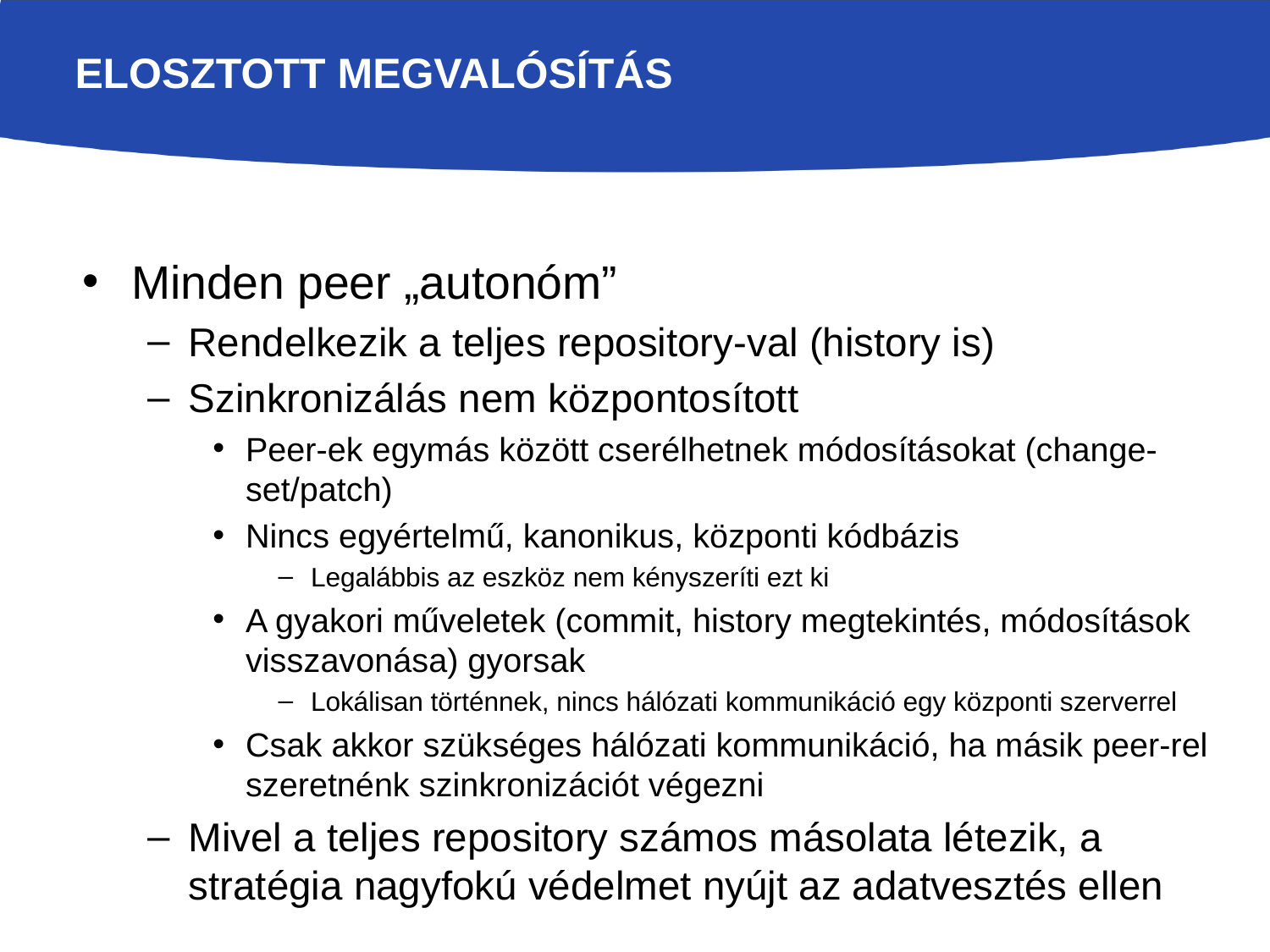

# Elosztott megvalósítás
Minden peer „autonóm”
Rendelkezik a teljes repository-val (history is)
Szinkronizálás nem központosított
Peer-ek egymás között cserélhetnek módosításokat (change-set/patch)
Nincs egyértelmű, kanonikus, központi kódbázis
Legalábbis az eszköz nem kényszeríti ezt ki
A gyakori műveletek (commit, history megtekintés, módosítások visszavonása) gyorsak
Lokálisan történnek, nincs hálózati kommunikáció egy központi szerverrel
Csak akkor szükséges hálózati kommunikáció, ha másik peer-rel szeretnénk szinkronizációt végezni
Mivel a teljes repository számos másolata létezik, a stratégia nagyfokú védelmet nyújt az adatvesztés ellen